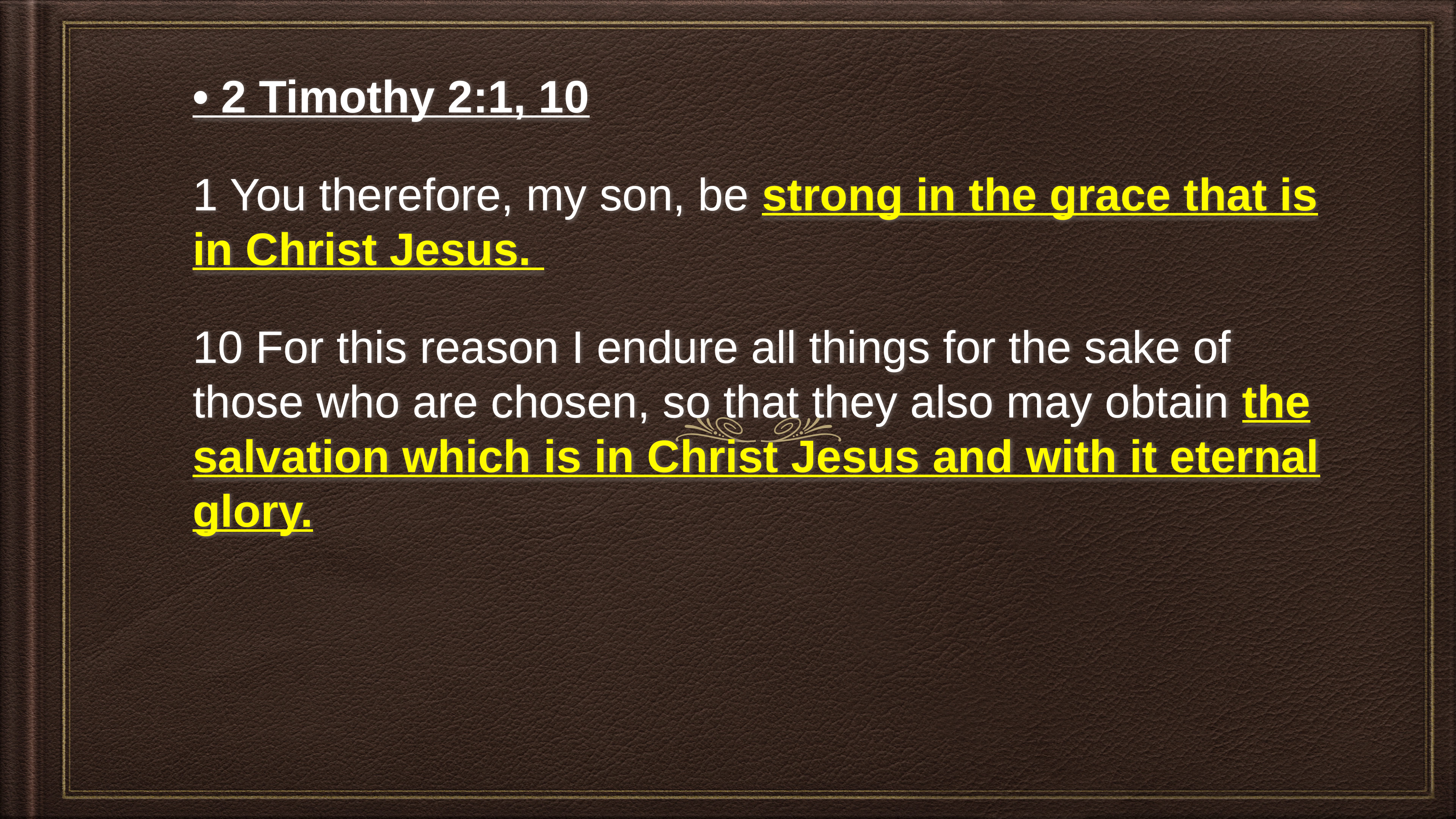

# • 2 Timothy 2:1, 10
1 You therefore, my son, be strong in the grace that is in Christ Jesus.
10 For this reason I endure all things for the sake of those who are chosen, so that they also may obtain the salvation which is in Christ Jesus and with it eternal glory.